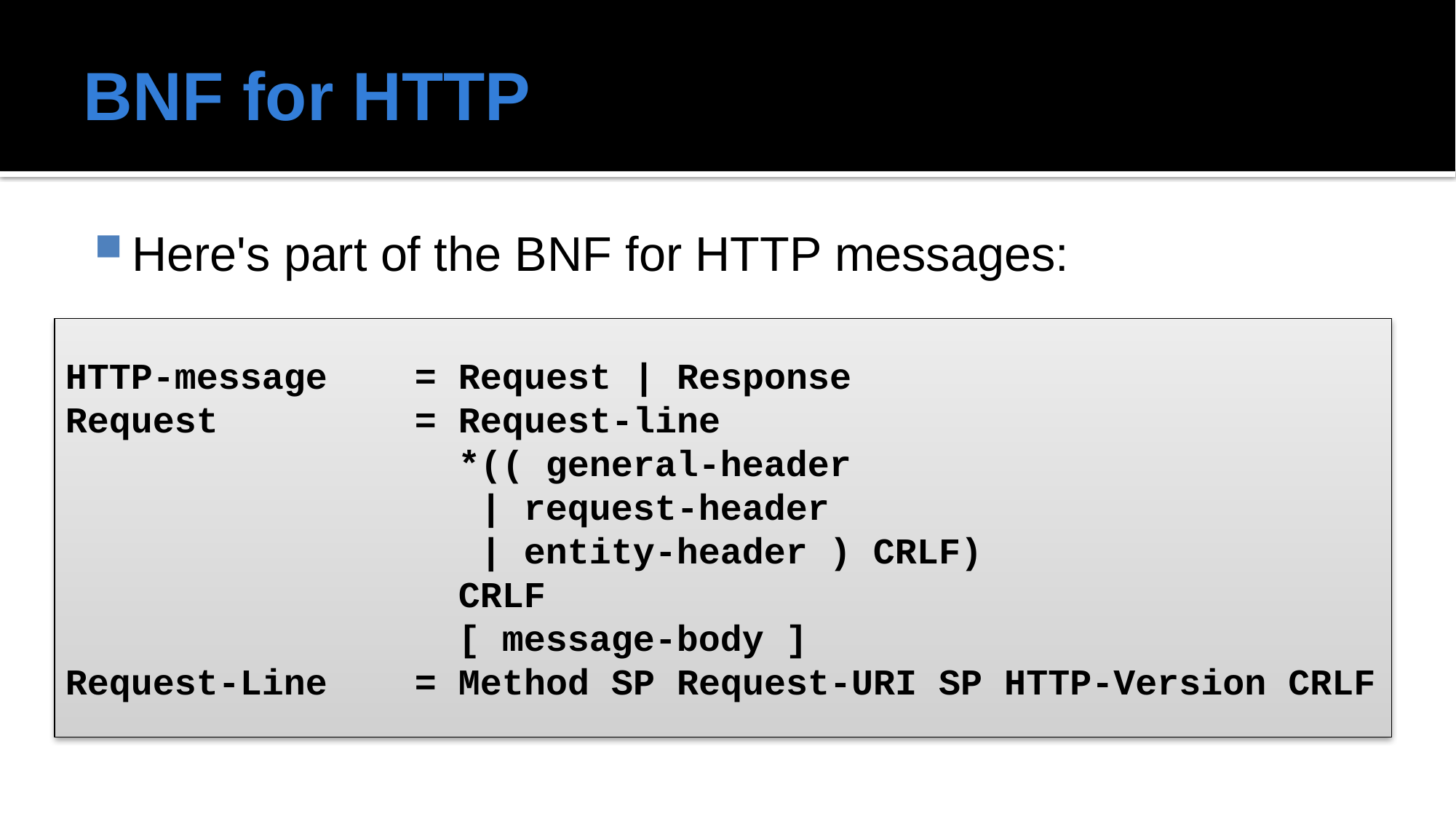

# BNF for HTTP
Here's part of the BNF for HTTP messages:
HTTP-message    = Request | Response
Request         = Request-line
                  *(( general-header
                   | request-header
                   | entity-header ) CRLF)
                  CRLF
                  [ message-body ]
Request-Line    = Method SP Request-URI SP HTTP-Version CRLF